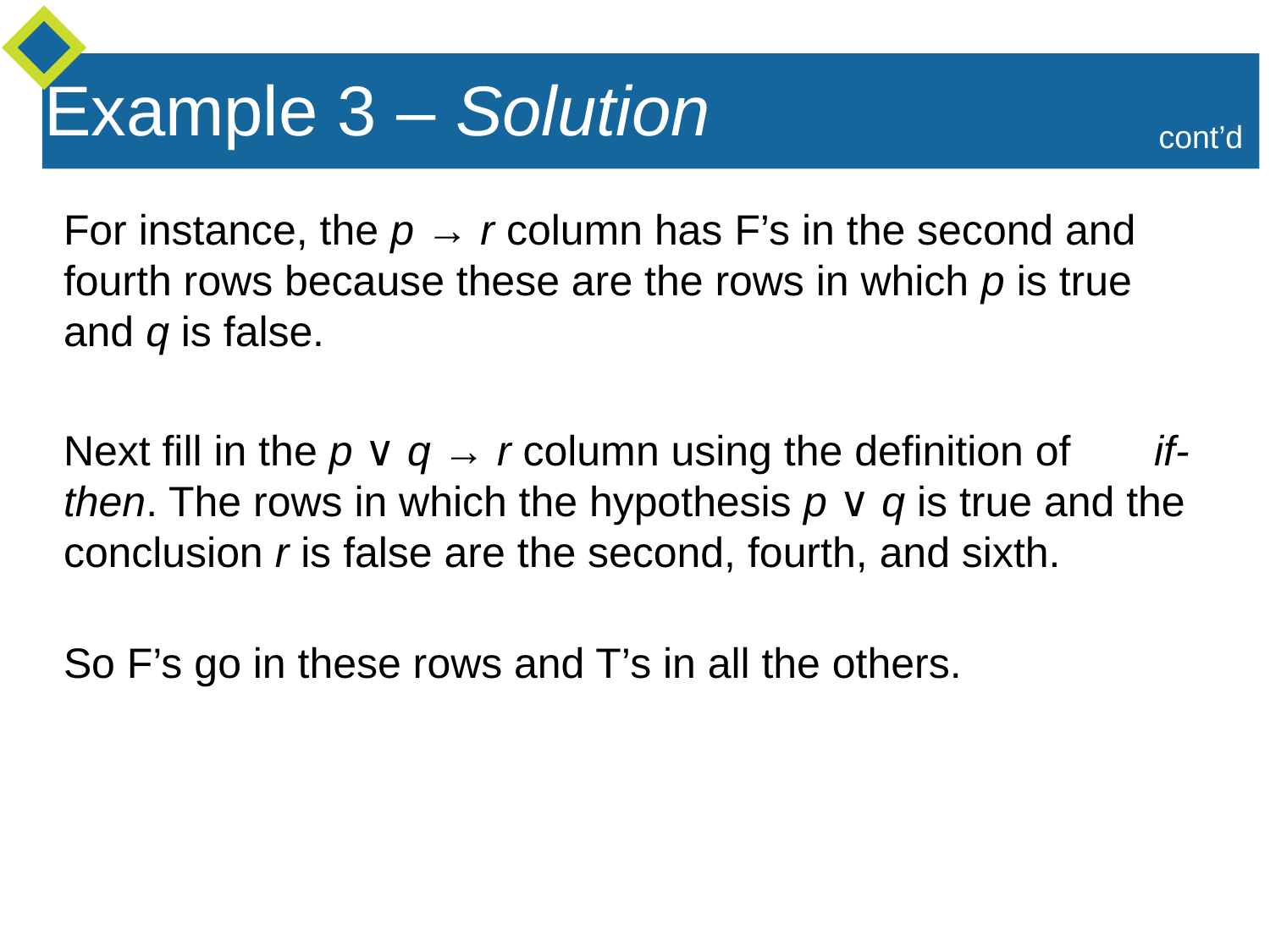

Example 3 – Solution
cont’d
For instance, the p → r column has F’s in the second and fourth rows because these are the rows in which p is true and q is false.

Next fill in the p ∨ q → r column using the definition of       if-then. The rows in which the hypothesis p ∨ q is true and the conclusion r is false are the second, fourth, and sixth.
So F’s go in these rows and T’s in all the others.